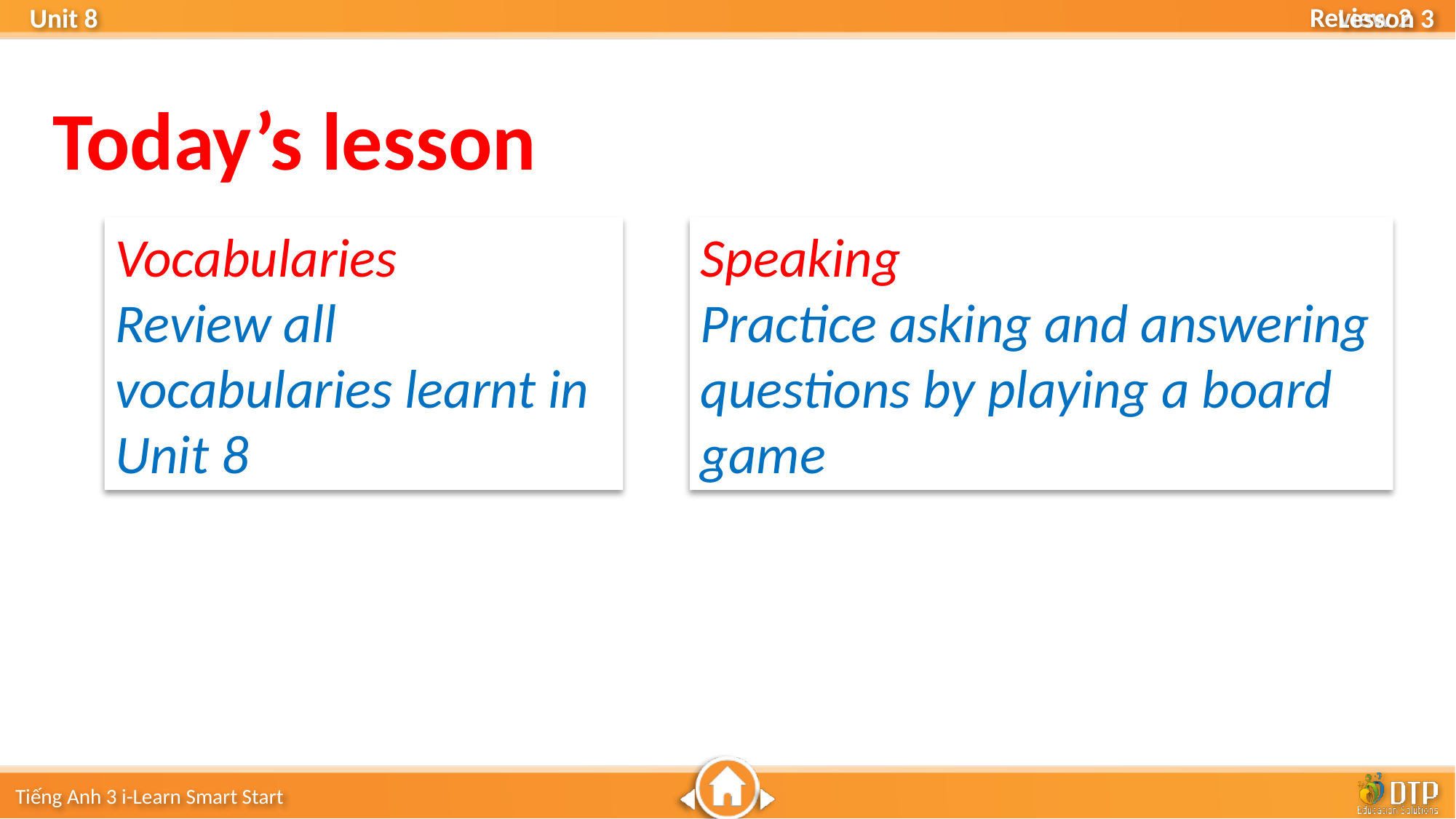

Lesson 3
Today’s lesson
Vocabularies
Review all vocabularies learnt in Unit 8
Speaking
Practice asking and answering questions by playing a board game